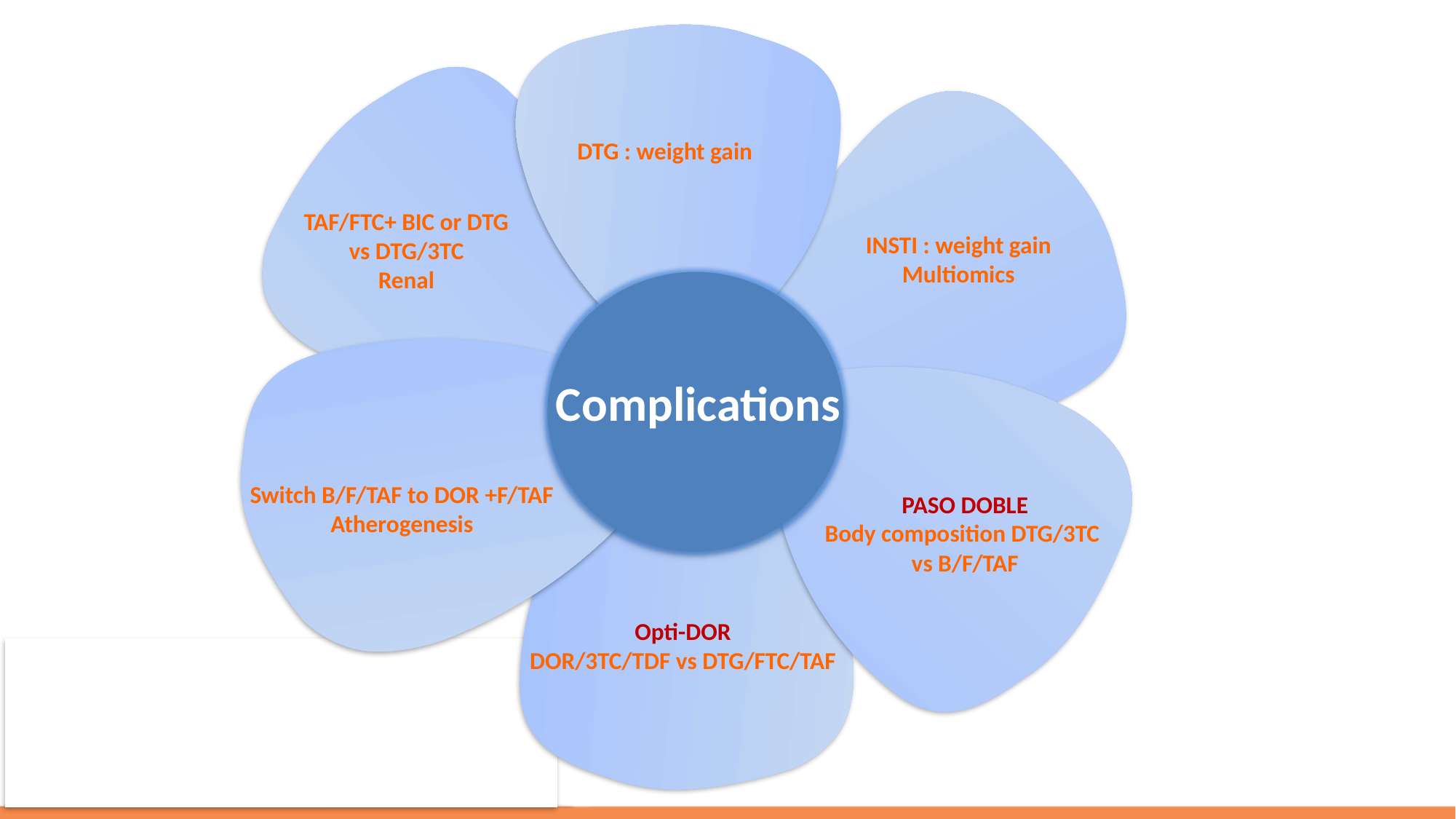

DTG : weight gain
TAF/FTC+ BIC or DTG
vs DTG/3TC
Renal
INSTI : weight gain
Multiomics

Complications

Switch B/F/TAF to DOR +F/TAF
Atherogenesis
PASO DOBLE
Body composition DTG/3TC
vs B/F/TAF
Opti-DOR
DOR/3TC/TDF vs DTG/FTC/TAF